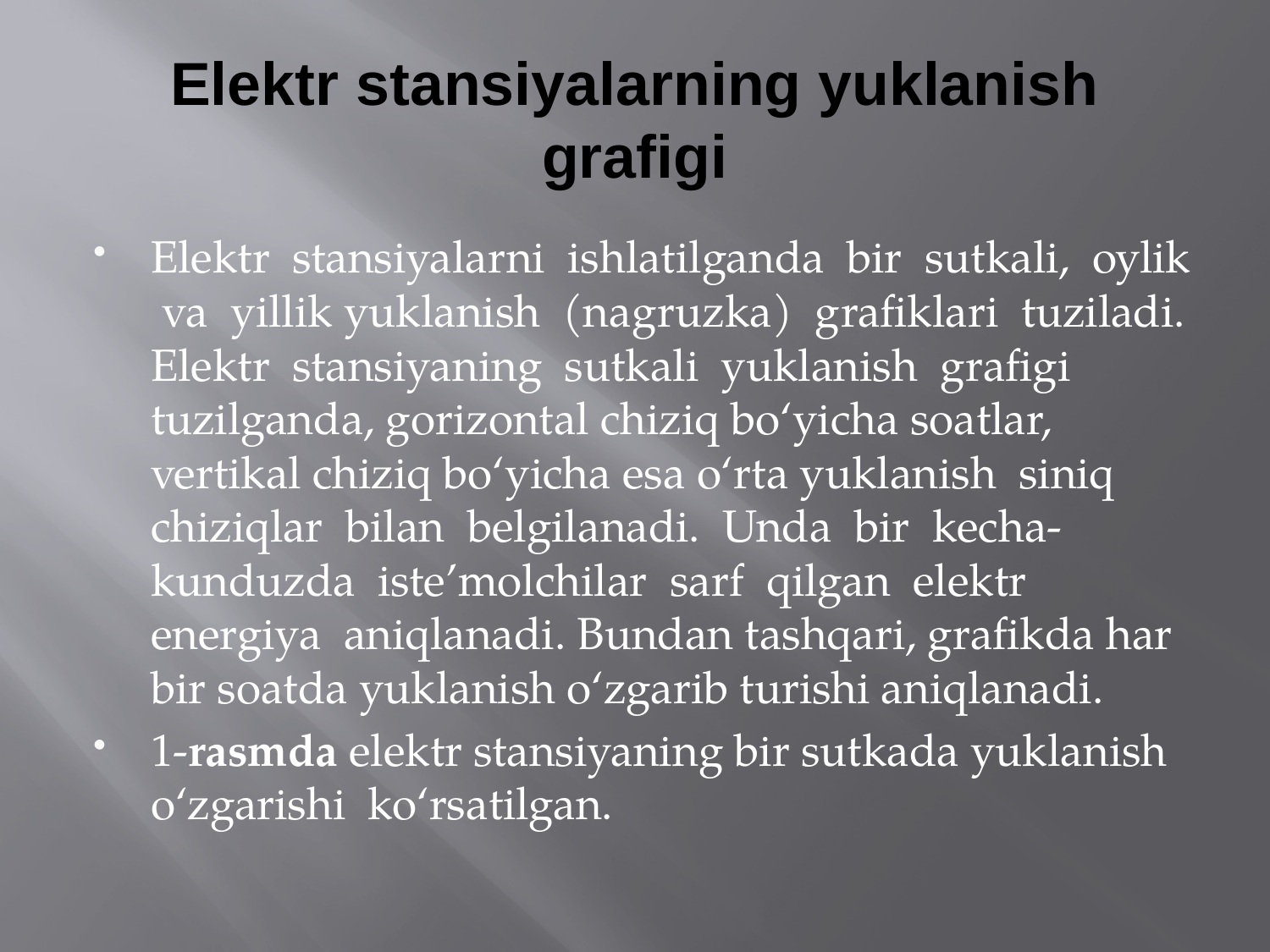

# Elektr stansiyalarning yuklanish grafigi
Elektr  stansiyalarni  ishlatilganda  bir  sutkali,  oylik  va  yillik yuklanish  (nagruzka)  grafiklari  tuziladi. Elektr  stansiyaning  sutkali  yuklanish  grafigi  tuzilganda, gorizontal chiziq bo‘yicha soatlar, vertikal chiziq bo‘yicha esa o‘rta yuklanish  siniq  chiziqlar  bilan  belgilanadi.  Unda  bir  kecha-kunduzda  iste’molchilar  sarf  qilgan  elektr  energiya  aniqlanadi. Bundan tashqari, grafikda har bir soatda yuklanish o‘zgarib turishi aniqlanadi.
1-rasmda elektr stansiyaning bir sutkada yuklanish o‘zgarishi  ko‘rsatilgan.